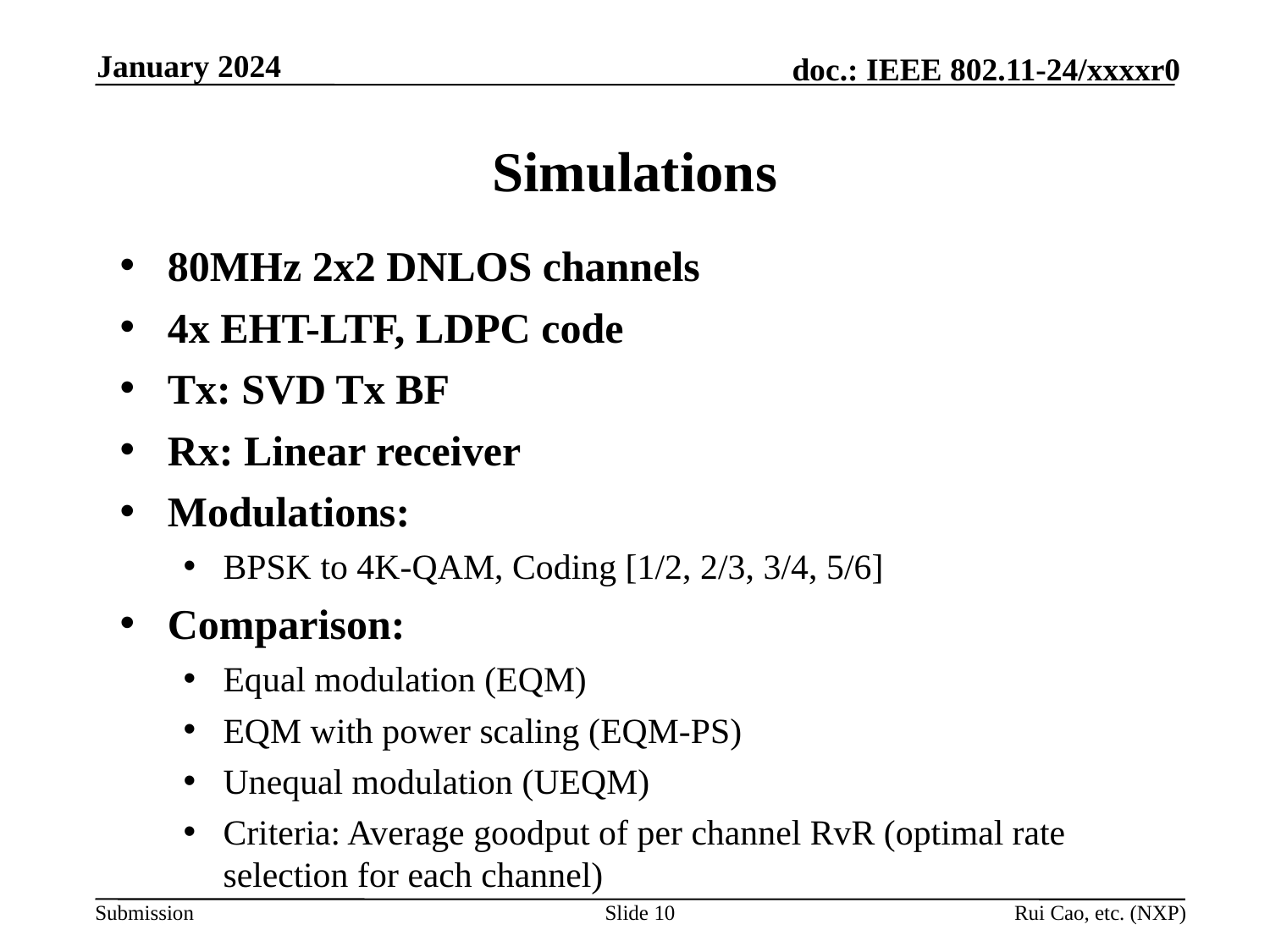

January 2024
# Simulations
80MHz 2x2 DNLOS channels
4x EHT-LTF, LDPC code
Tx: SVD Tx BF
Rx: Linear receiver
Modulations:
BPSK to 4K-QAM, Coding [1/2, 2/3, 3/4, 5/6]
Comparison:
Equal modulation (EQM)
EQM with power scaling (EQM-PS)
Unequal modulation (UEQM)
Criteria: Average goodput of per channel RvR (optimal rate selection for each channel)

Slide 10
Rui Cao, etc. (NXP)